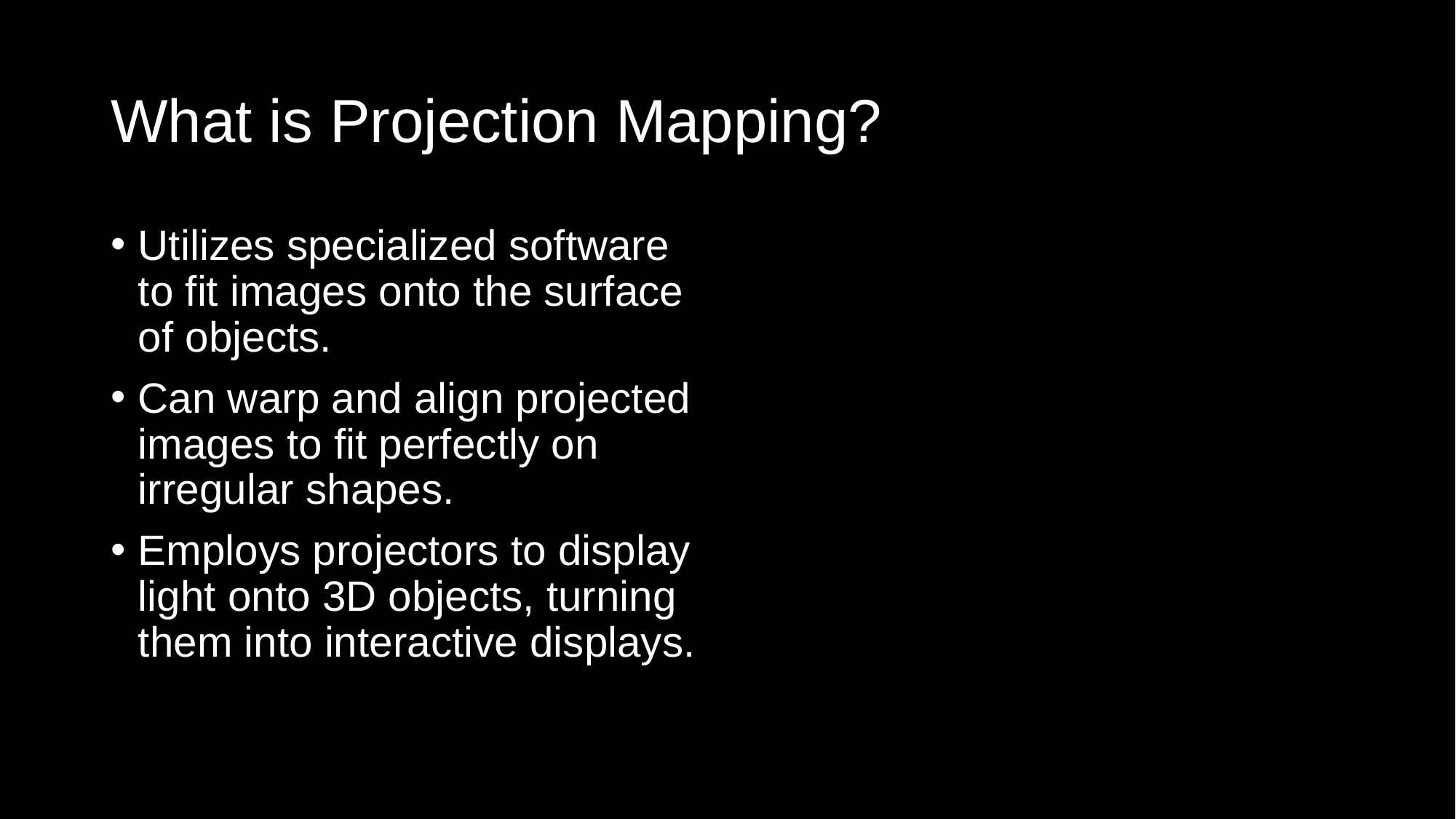

# What is Projection Mapping?

Utilizes specialized software to fit images onto the surface of objects.
Can warp and align projected images to fit perfectly on irregular shapes.
Employs projectors to display light onto 3D objects, turning them into interactive displays.